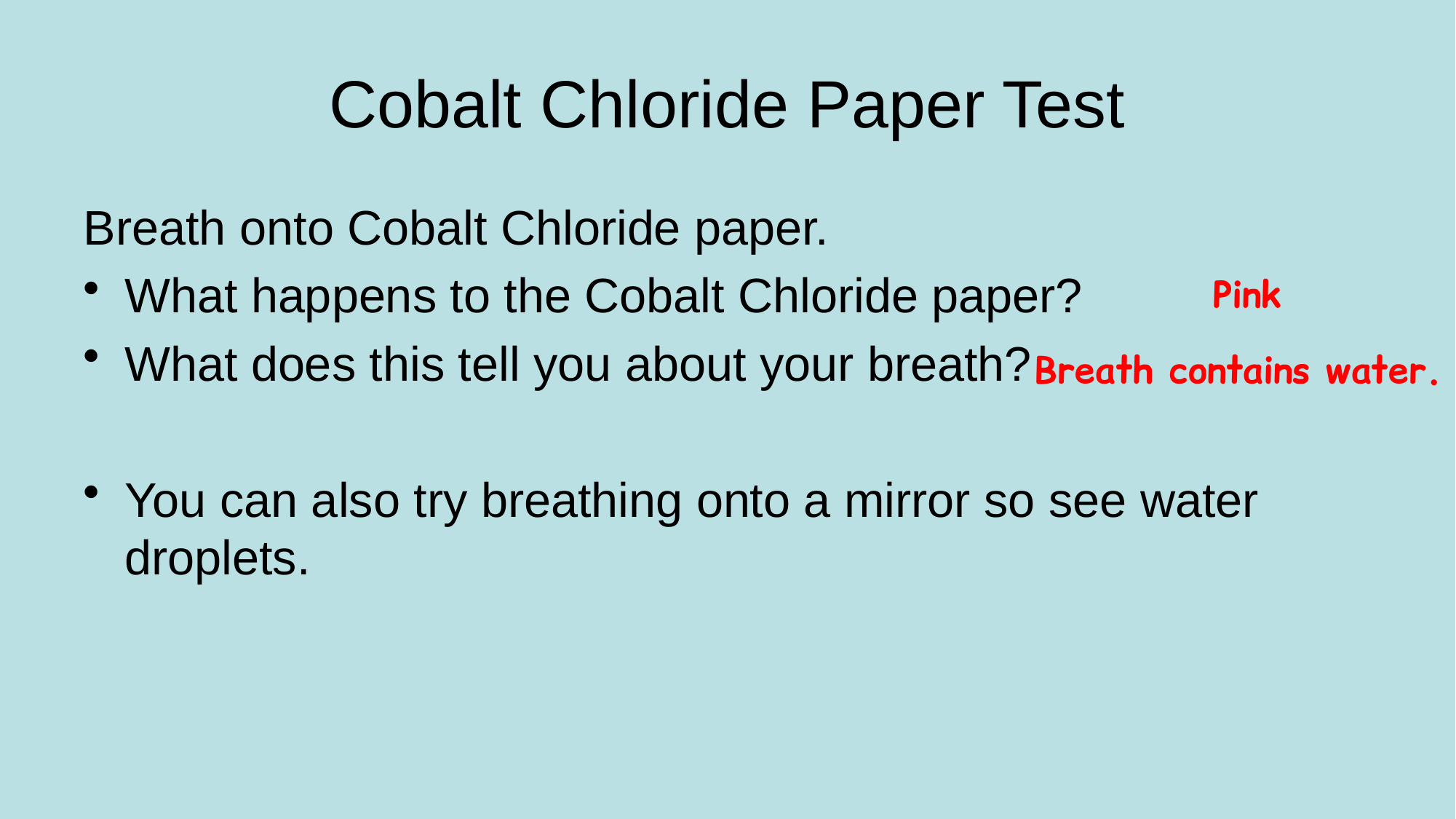

# Cobalt Chloride Paper Test
Breath onto Cobalt Chloride paper.
What happens to the Cobalt Chloride paper?
What does this tell you about your breath?

You can also try breathing onto a mirror so see water droplets.
Pink
Breath contains water.